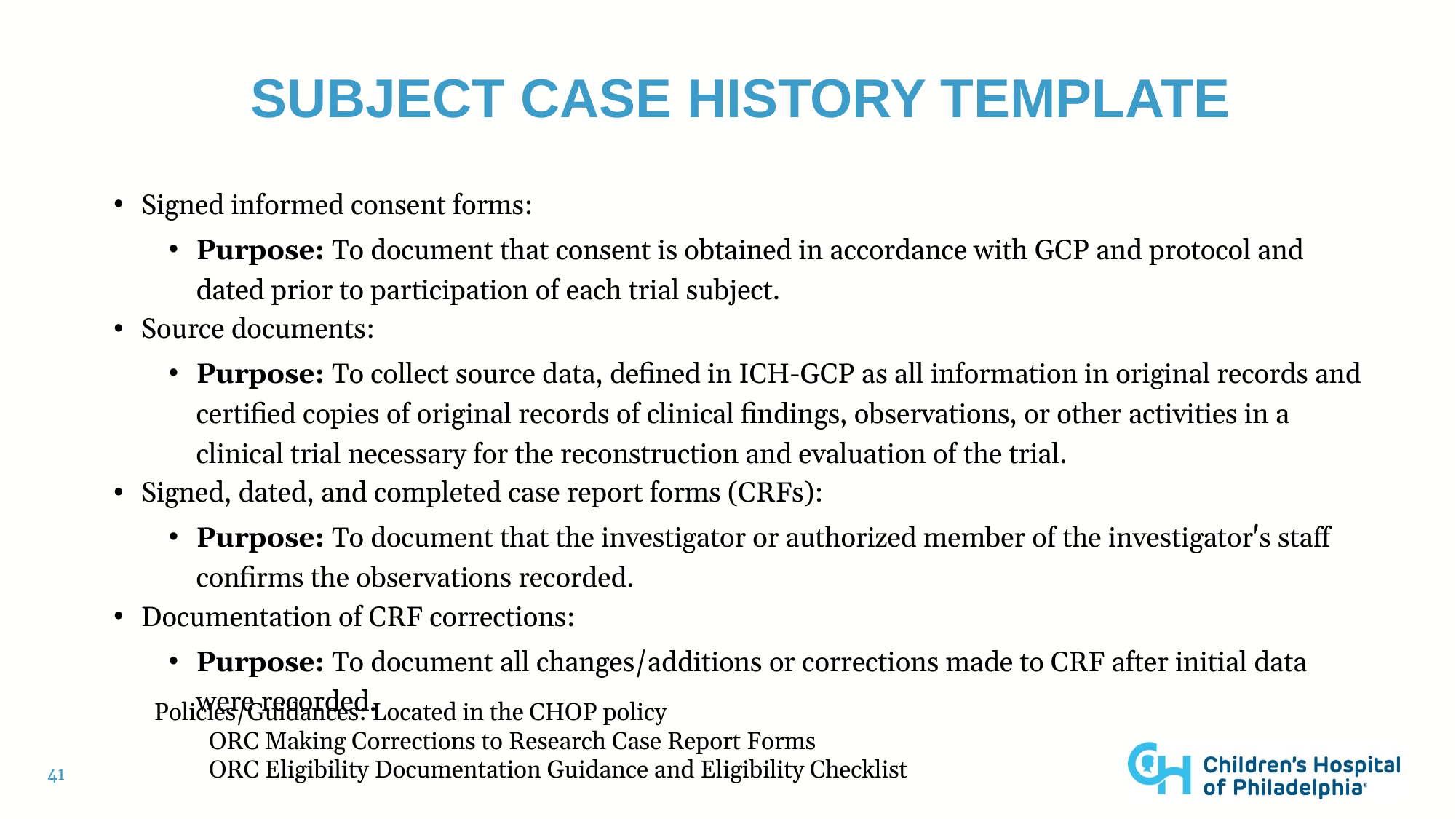

# Subject case history template
Signed informed consent forms:
Purpose: To document that consent is obtained in accordance with GCP and protocol and dated prior to participation of each trial subject.
Source documents:
Purpose: To collect source data, defined in ICH-GCP as all information in original records and certified copies of original records of clinical findings, observations, or other activities in a clinical trial necessary for the reconstruction and evaluation of the trial.
Signed, dated, and completed case report forms (CRFs):
Purpose: To document that the investigator or authorized member of the investigator's staff confirms the observations recorded.
Documentation of CRF corrections:
Purpose: To document all changes/additions or corrections made to CRF after initial data were recorded.
Policies/Guidances: Located in the CHOP policy
ORC Making Corrections to Research Case Report Forms
ORC Eligibility Documentation Guidance and Eligibility Checklist